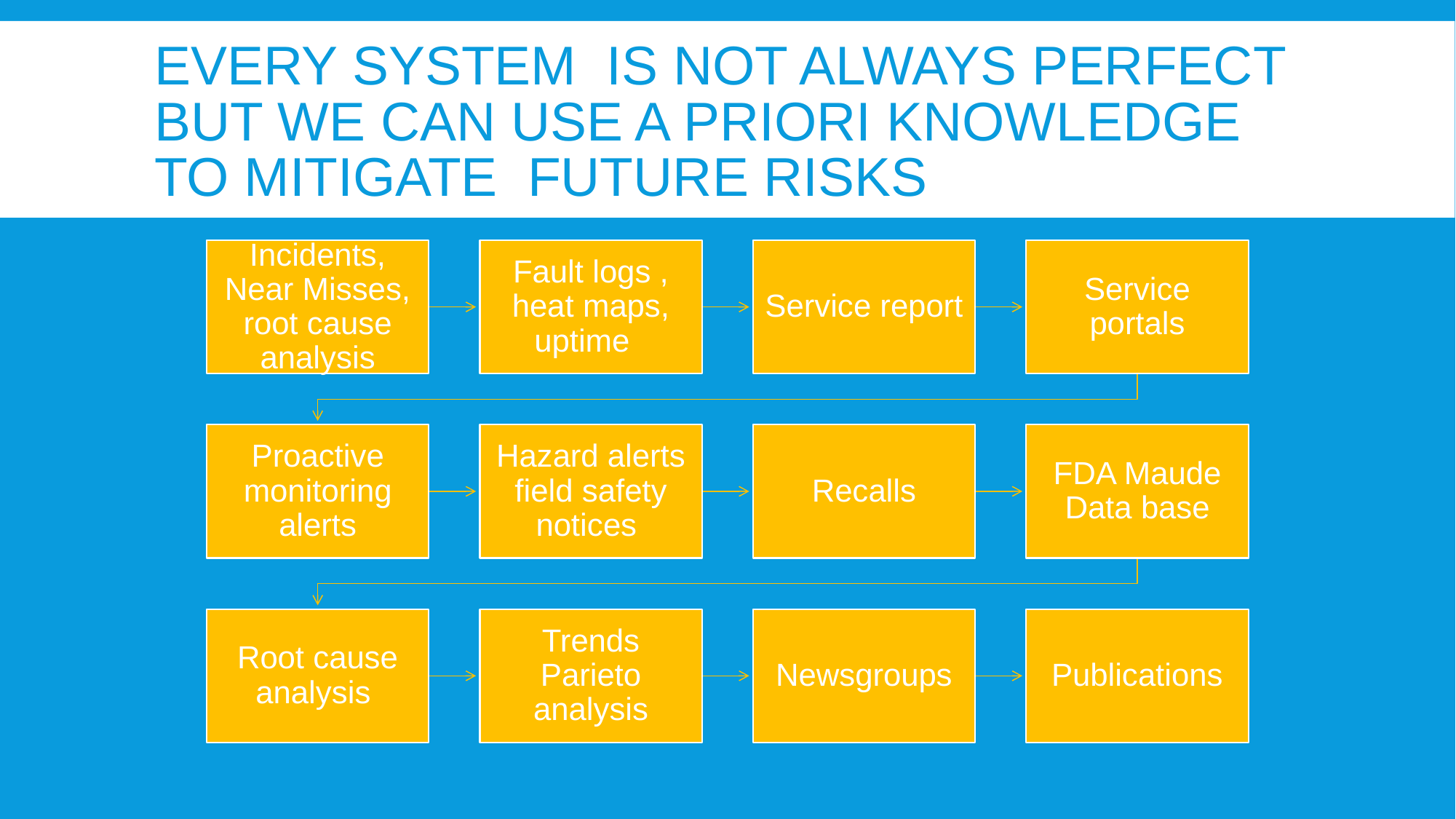

# Every system  is not always perfect but we can use a priori knowledge to mitigate  future risks

Incidents, Near Misses, root cause analysis

Fault logs , heat maps, uptime

Service report

Service portals

Proactive monitoring alerts

Hazard alerts field safety notices

Recalls

FDA Maude Data base

Root cause analysis

Trends Parieto analysis

Newsgroups
Publications